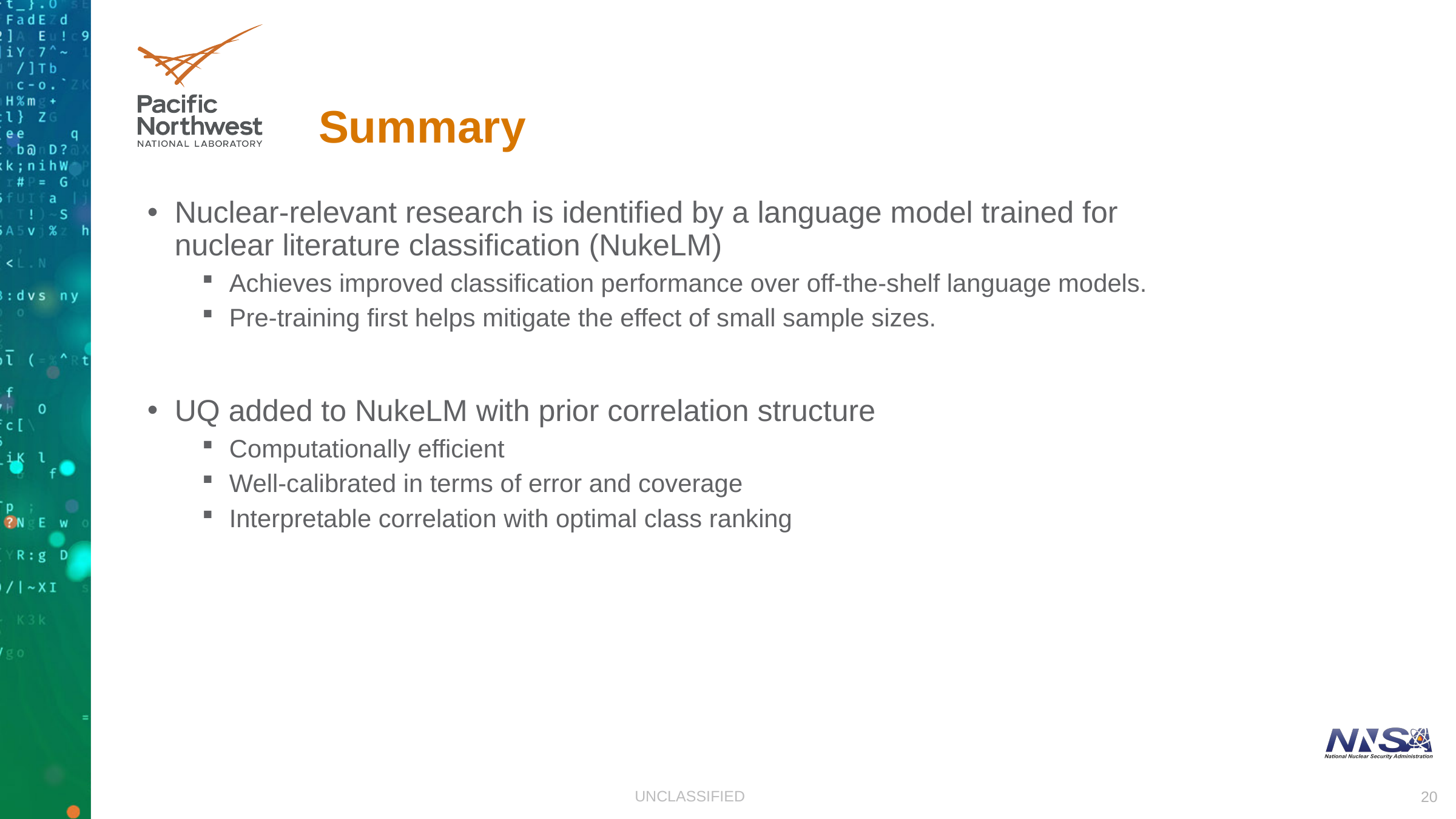

# Summary
Nuclear-relevant research is identified by a language model trained for nuclear literature classification (NukeLM)
Achieves improved classification performance over off-the-shelf language models.
Pre-training first helps mitigate the effect of small sample sizes.

UQ added to NukeLM with prior correlation structure
Computationally efficient
Well-calibrated in terms of error and coverage
Interpretable correlation with optimal class ranking

UNCLASSIFIED
20